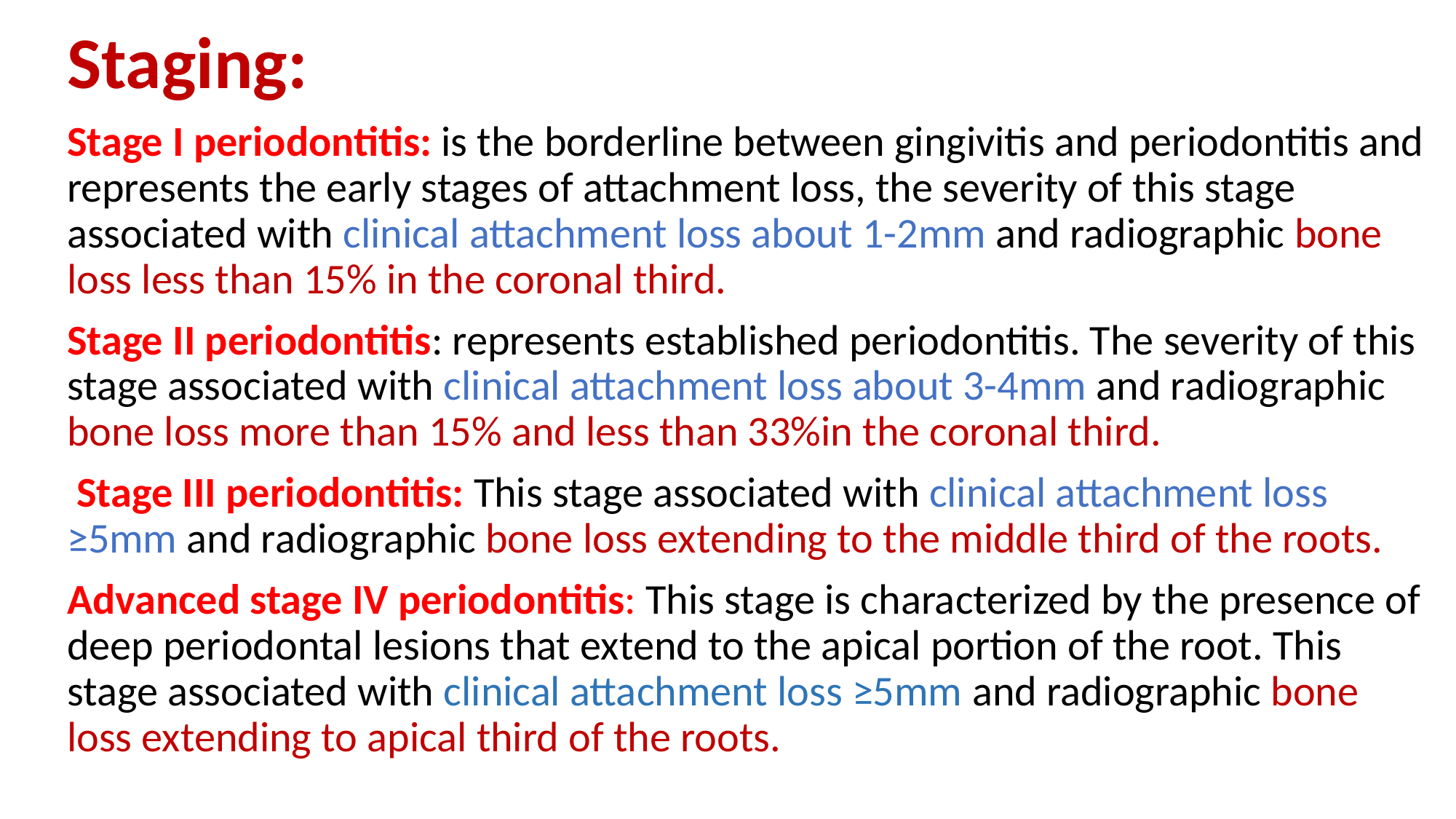

Staging:
Stage I periodontitis: is the borderline between gingivitis and periodontitis and represents the early stages of attachment loss, the severity of this stage associated with clinical attachment loss about 1-2mm and radiographic bone loss less than 15% in the coronal third.
Stage II periodontitis: represents established periodontitis. The severity of this stage associated with clinical attachment loss about 3-4mm and radiographic bone loss more than 15% and less than 33%in the coronal third.
 Stage III periodontitis: This stage associated with clinical attachment loss ≥5mm and radiographic bone loss extending to the middle third of the roots.
Advanced stage IV periodontitis: This stage is characterized by the presence of deep periodontal lesions that extend to the apical portion of the root. This stage associated with clinical attachment loss ≥5mm and radiographic bone loss extending to apical third of the roots.